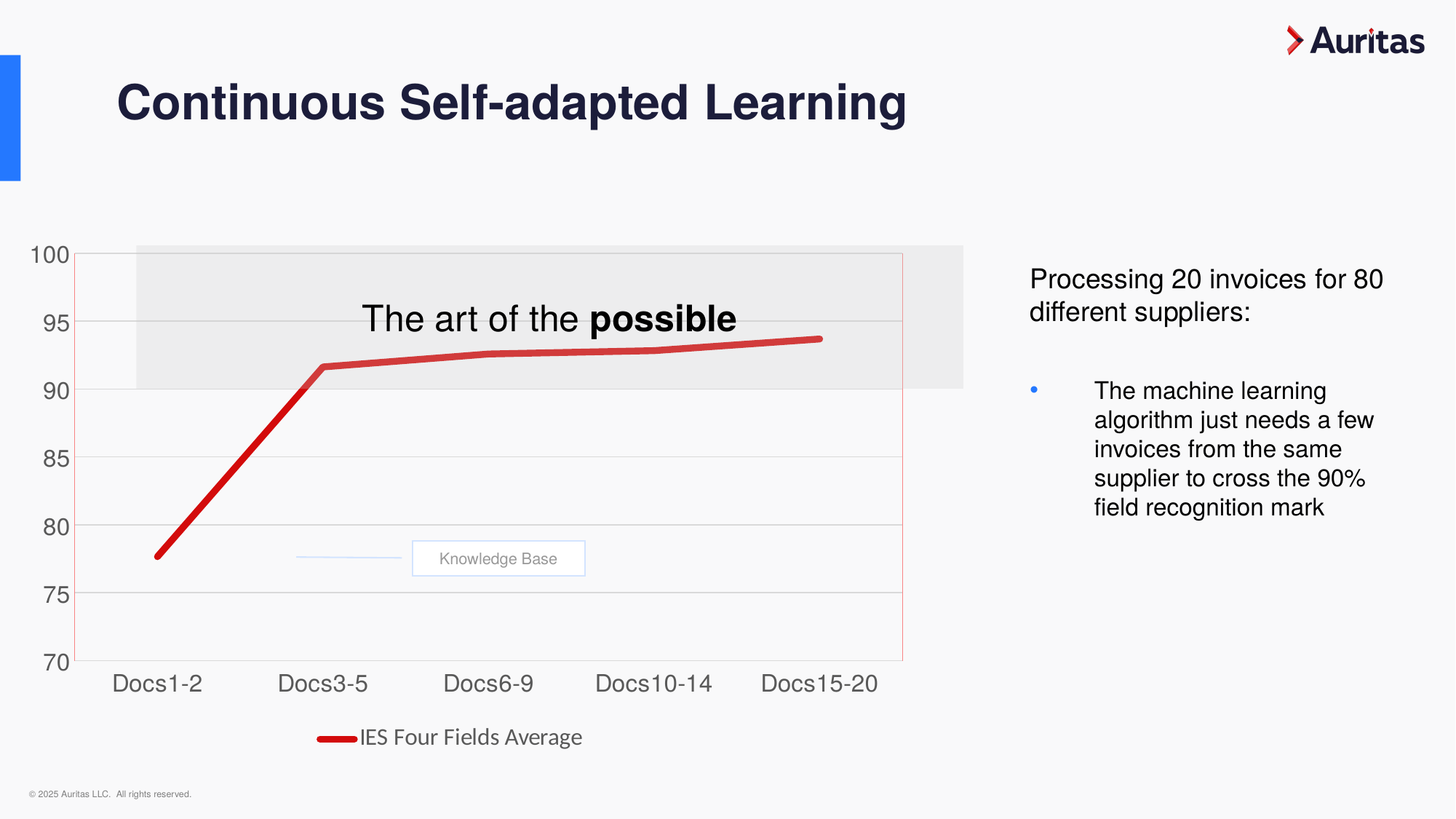

Continuous Self-adapted Learning

### Chart

| Category | IES Four Fields Average |
|---|---|
| Docs1-2 | 77.66 |
| Docs3-5 | 91.63 |
| Docs6-9 | 92.58500000000001 |
| Docs10-14 | 92.8325 |
| Docs15-20 | 93.6875 |
The art of the possible
Processing 20 invoices for 80 different suppliers:
The machine learning algorithm just needs a few invoices from the same supplier to cross the 90% field recognition mark
Knowledge Base